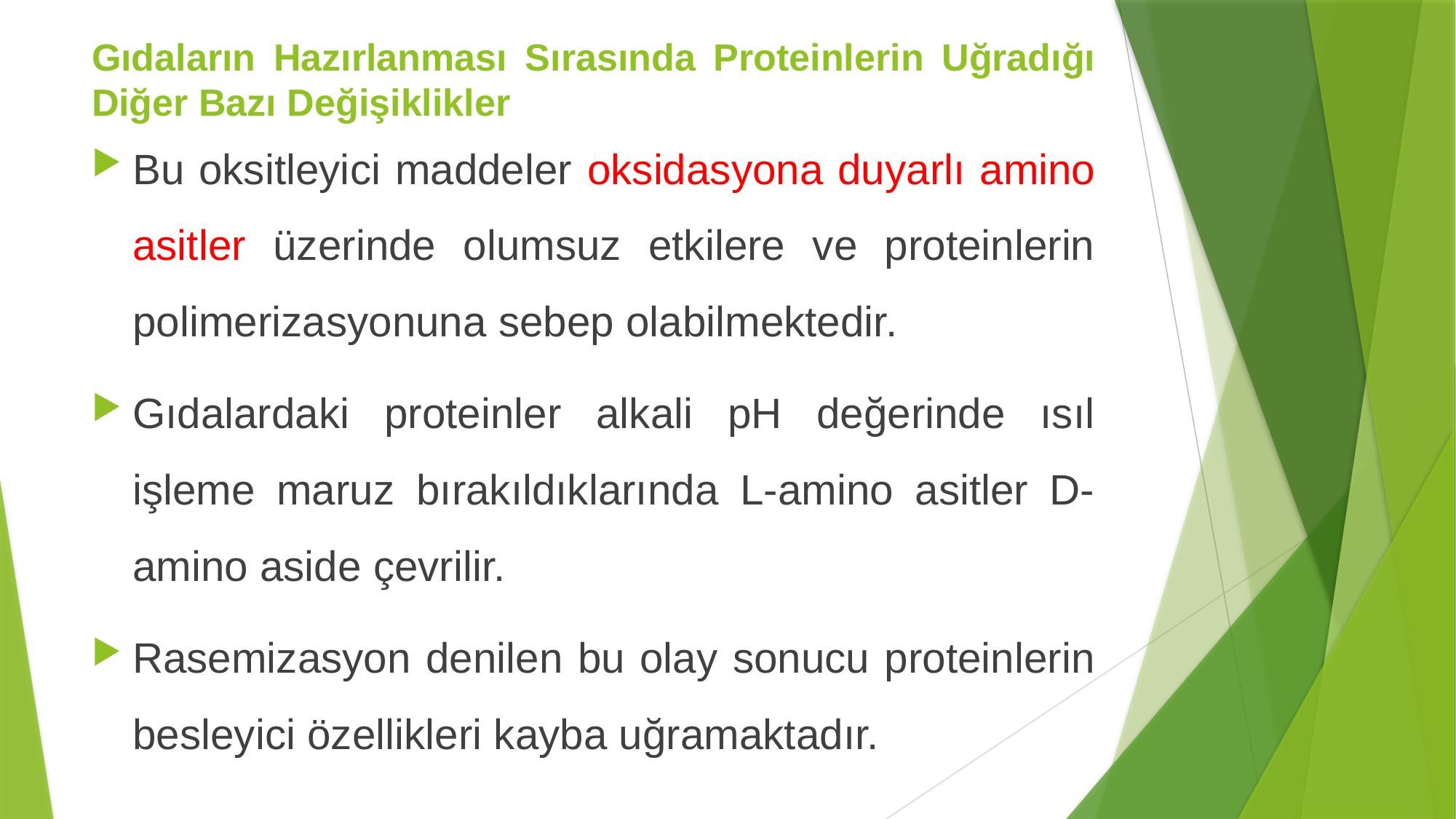

Gıdaların Hazırlanması Sırasında Proteinlerin Uğradığı Diğer Bazı Değişiklikler
Bu oksitleyici maddeler oksidasyona duyarlı amino asitler üzerinde olumsuz etkilere ve proteinlerin polimerizasyonuna sebep olabilmektedir.
Gıdalardaki proteinler alkali pH değerinde ısıl işleme maruz bırakıldıklarında L-amino asitler D-amino aside çevrilir.
Rasemizasyon denilen bu olay sonucu proteinlerin besleyici özellikleri kayba uğramaktadır.